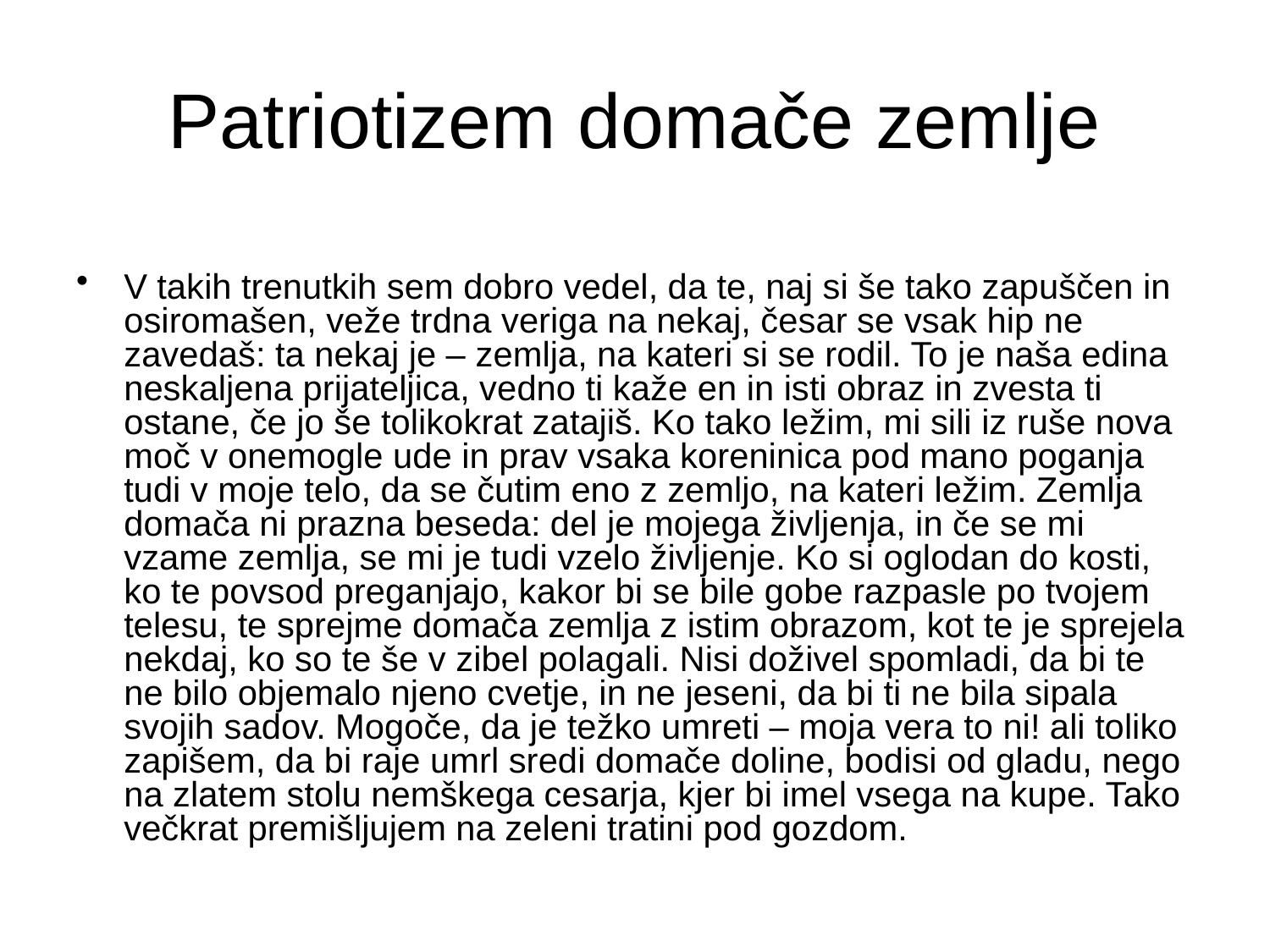

# Patriotizem domače zemlje
V takih trenutkih sem dobro vedel, da te, naj si še tako zapuščen in osiromašen, veže trdna veriga na nekaj, česar se vsak hip ne zavedaš: ta nekaj je – zemlja, na kateri si se rodil. To je naša edina neskaljena prijateljica, vedno ti kaže en in isti obraz in zvesta ti ostane, če jo še tolikokrat zatajiš. Ko tako ležim, mi sili iz ruše nova moč v onemogle ude in prav vsaka koreninica pod mano poganja tudi v moje telo, da se čutim eno z zemljo, na kateri ležim. Zemlja domača ni prazna beseda: del je mojega življenja, in če se mi vzame zemlja, se mi je tudi vzelo življenje. Ko si oglodan do kosti, ko te povsod preganjajo, kakor bi se bile gobe razpasle po tvojem telesu, te sprejme domača zemlja z istim obrazom, kot te je sprejela nekdaj, ko so te še v zibel polagali. Nisi doživel spomladi, da bi te ne bilo objemalo njeno cvetje, in ne jeseni, da bi ti ne bila sipala svojih sadov. Mogoče, da je težko umreti – moja vera to ni! ali toliko zapišem, da bi raje umrl sredi domače doline, bodisi od gladu, nego na zlatem stolu nemškega cesarja, kjer bi imel vsega na kupe. Tako večkrat premišljujem na zeleni tratini pod gozdom.